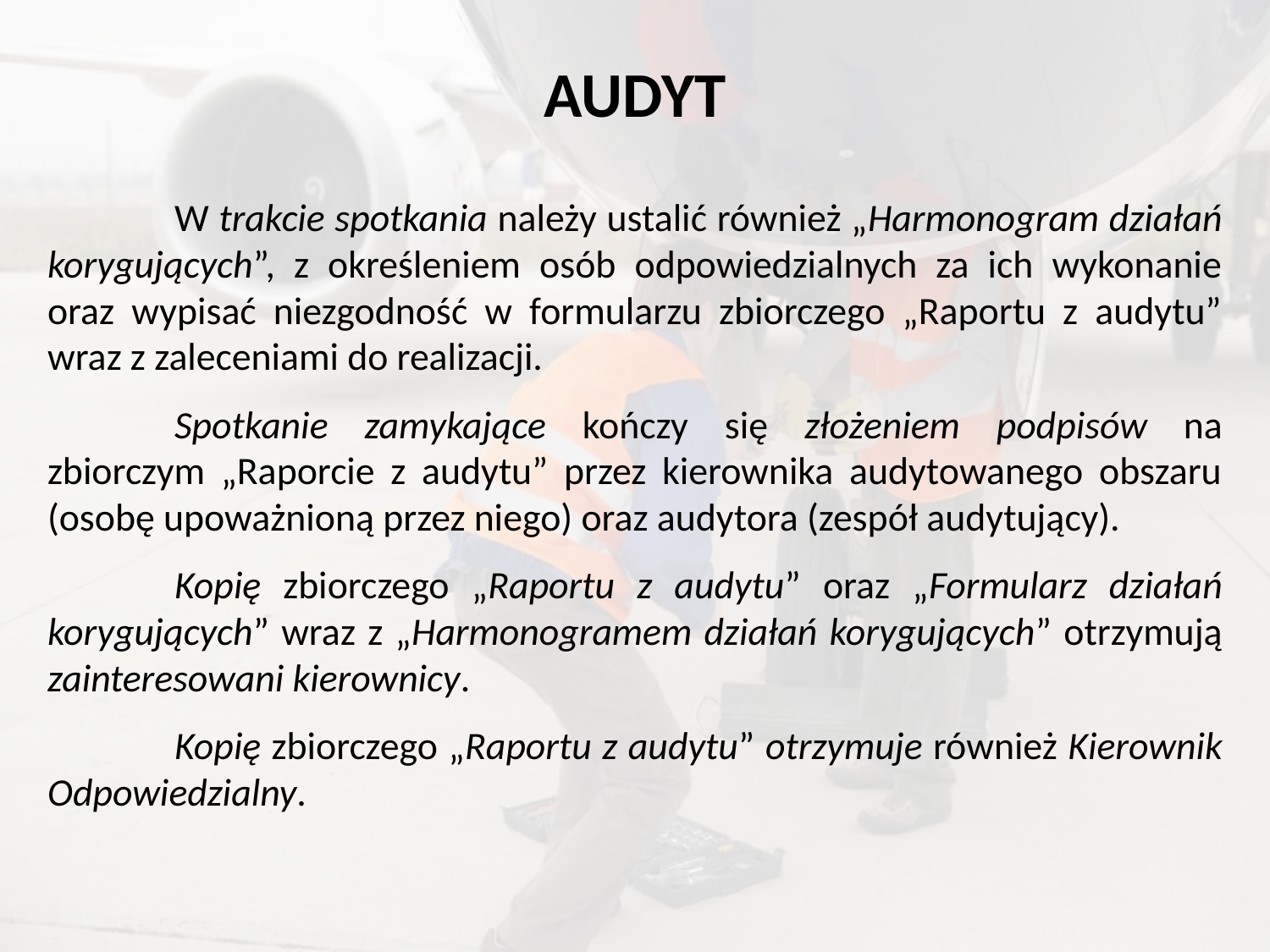

# AUDYT
	W trakcie spotkania należy ustalić również „Harmonogram działań korygujących”, z określeniem osób odpowiedzialnych za ich wykonanie oraz wypisać niezgodność w formularzu zbiorczego „Raportu z audytu” wraz z zaleceniami do realizacji.
	Spotkanie zamykające kończy się złożeniem podpisów na zbiorczym „Raporcie z audytu” przez kierownika audytowanego obszaru (osobę upoważnioną przez niego) oraz audytora (zespół audytujący).
	Kopię zbiorczego „Raportu z audytu” oraz „Formularz działań korygujących” wraz z „Harmonogramem działań korygujących” otrzymują zainteresowani kierownicy.
	Kopię zbiorczego „Raportu z audytu” otrzymuje również Kierownik Odpowiedzialny.